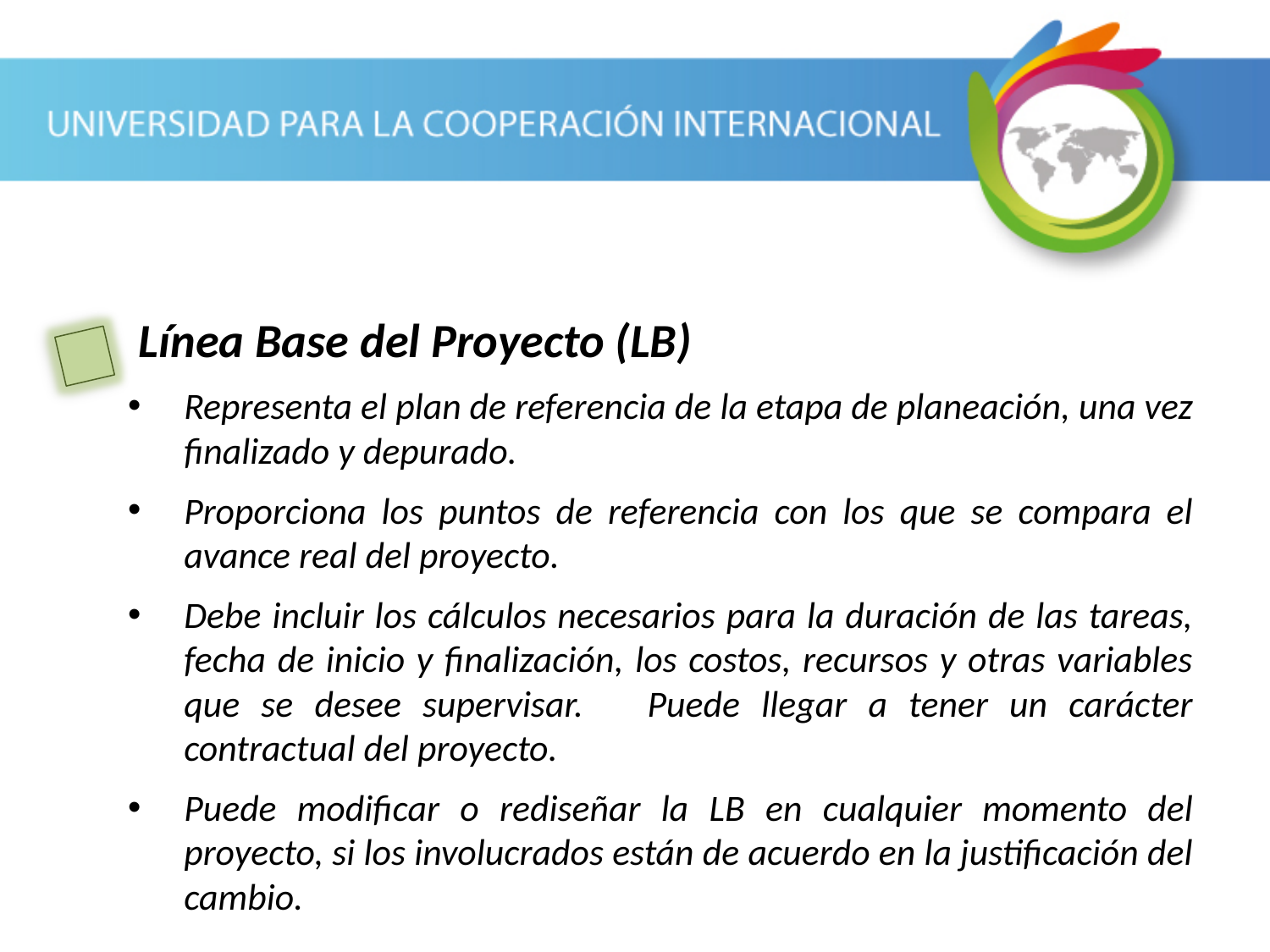

Línea Base del Proyecto (LB)
Representa el plan de referencia de la etapa de planeación, una vez finalizado y depurado.
Proporciona los puntos de referencia con los que se compara el avance real del proyecto.
Debe incluir los cálculos necesarios para la duración de las tareas, fecha de inicio y finalización, los costos, recursos y otras variables que se desee supervisar.   Puede llegar a tener un carácter contractual del proyecto.
Puede modificar o rediseñar la LB en cualquier momento del proyecto, si los involucrados están de acuerdo en la justificación del cambio.